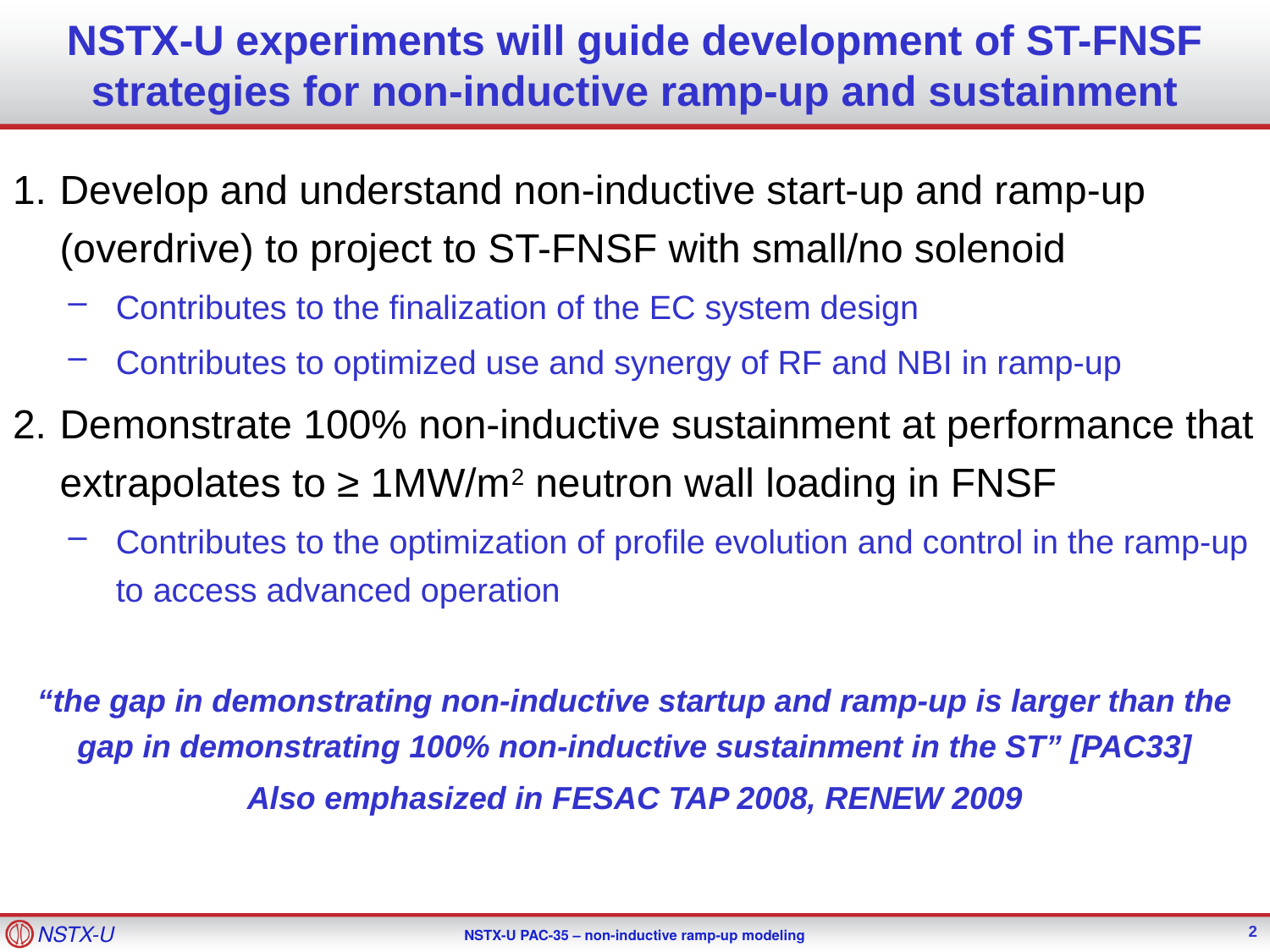

# NSTX-U experiments will guide development of ST-FNSF strategies for non-inductive ramp-up and sustainment
Develop and understand non-inductive start-up and ramp-up
(overdrive) to project to ST-FNSF with small/no solenoid
Contributes to the finalization of the EC system design
Contributes to optimized use and synergy of RF and NBI in ramp-up
Demonstrate 100% non-inductive sustainment at performance that extrapolates to ≥ 1MW/m2 neutron wall loading in FNSF
Contributes to the optimization of profile evolution and control in the ramp-up to access advanced operation

“the gap in demonstrating non-inductive startup and ramp-up is larger than the gap in demonstrating 100% non-inductive sustainment in the ST” [PAC33]
Also emphasized in FESAC TAP 2008, RENEW 2009
2